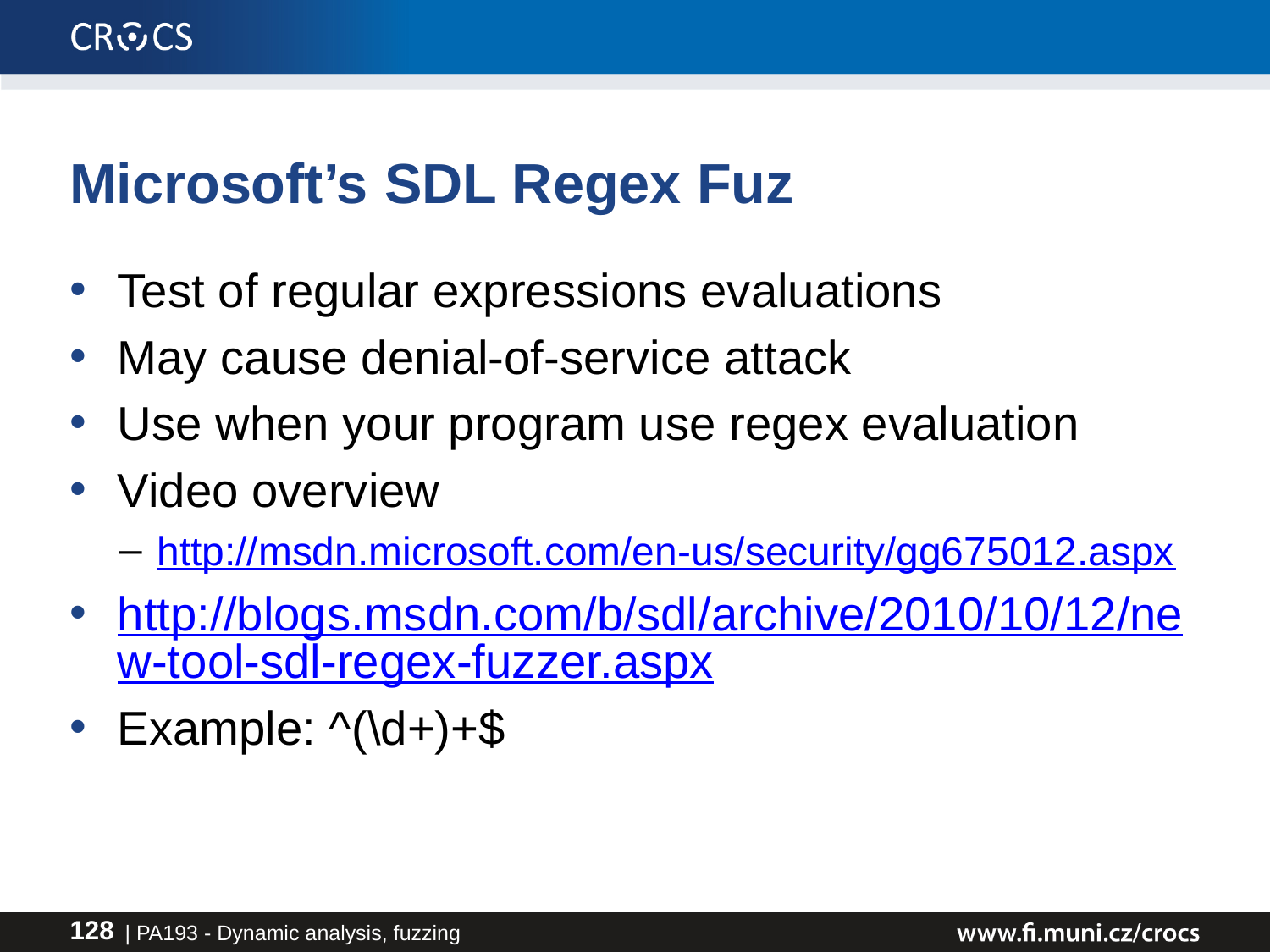

# Microsoft’s SDL Regex Fuz
Test of regular expressions evaluations
May cause denial-of-service attack
Use when your program use regex evaluation
Video overview
http://msdn.microsoft.com/en-us/security/gg675012.aspx
http://blogs.msdn.com/b/sdl/archive/2010/10/12/new-tool-sdl-regex-fuzzer.aspx
Example: ^(\d+)+$
| PA193 - Dynamic analysis, fuzzing
128